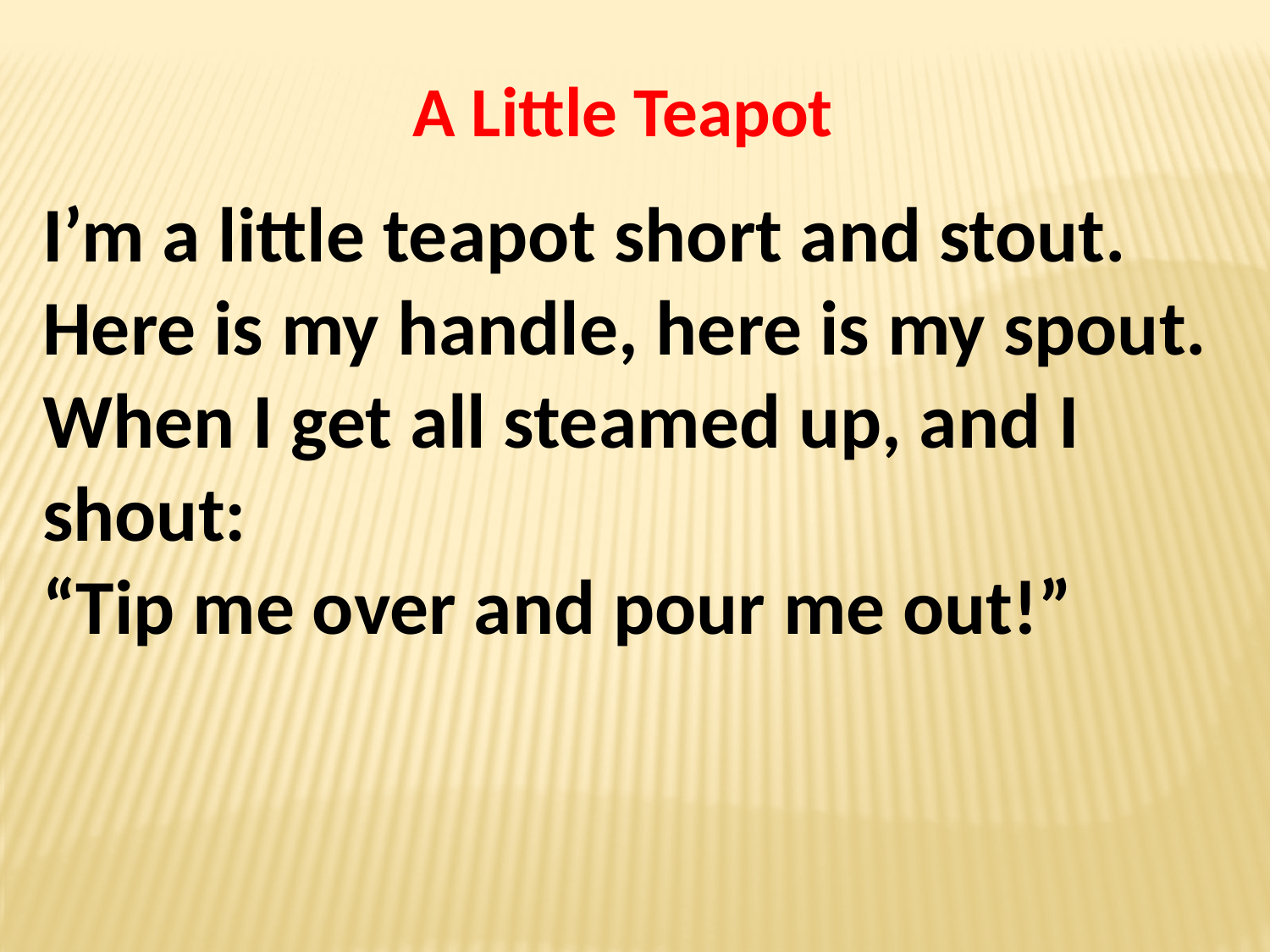

A Little Teapot
I’m a little teapot short and stout.
Here is my handle, here is my spout.
When I get all steamed up, and I shout:
“Tip me over and pour me out!”